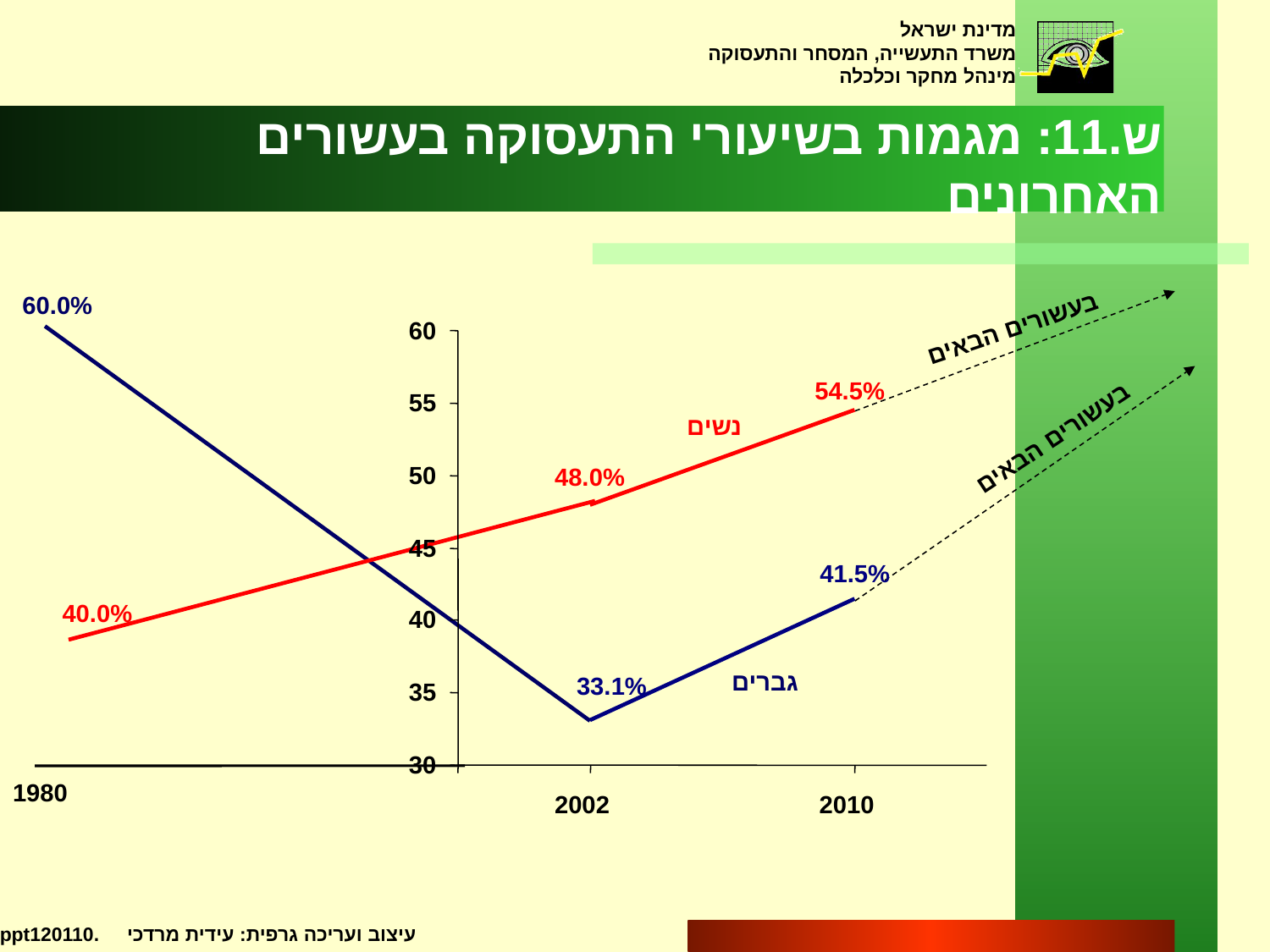

ש.11: מגמות בשיעורי התעסוקה בעשורים האחרונים
60.0%

1980

בעשורים הבאים
60

55

50

45

41.5%

40

גברים
33.1%
35

30

2002
2010

54.5%

נשים
48.0%
בעשורים הבאים

40.0%